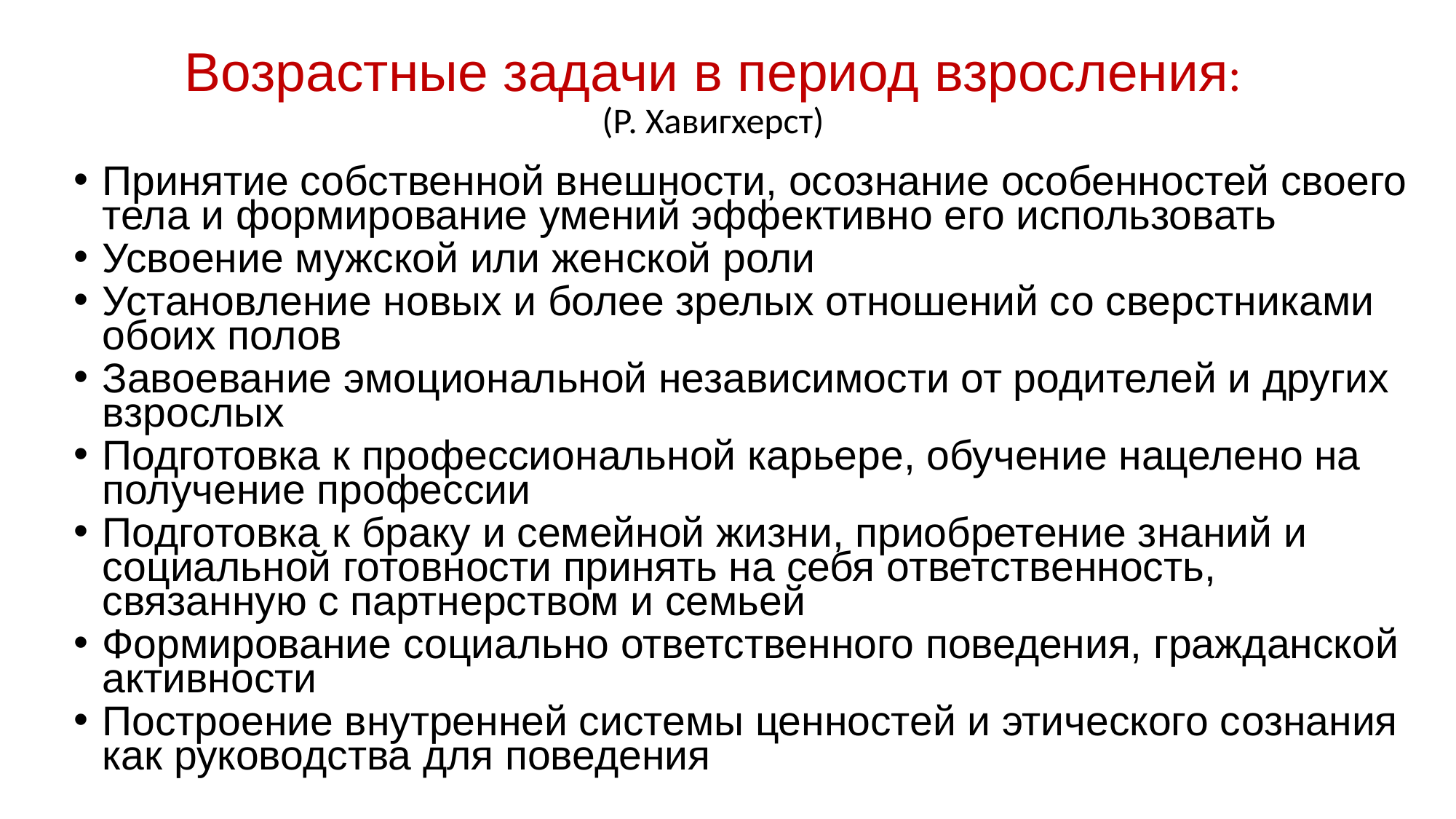

# Возрастные задачи в период взросления: (Р. Хавигхерст)
Принятие собственной внешности, осознание особенностей своего тела и формирование умений эффективно его использовать
Усвоение мужской или женской роли
Установление новых и более зрелых отношений со сверстниками обоих полов
Завоевание эмоциональной независимости от родителей и других взрослых
Подготовка к профессиональной карьере, обучение нацелено на получение профессии
Подготовка к браку и семейной жизни, приобретение знаний и социальной готовности принять на себя ответственность, связанную с партнерством и семьей
Формирование социально ответственного поведения, гражданской активности
Построение внутренней системы ценностей и этического сознания как руководства для поведения